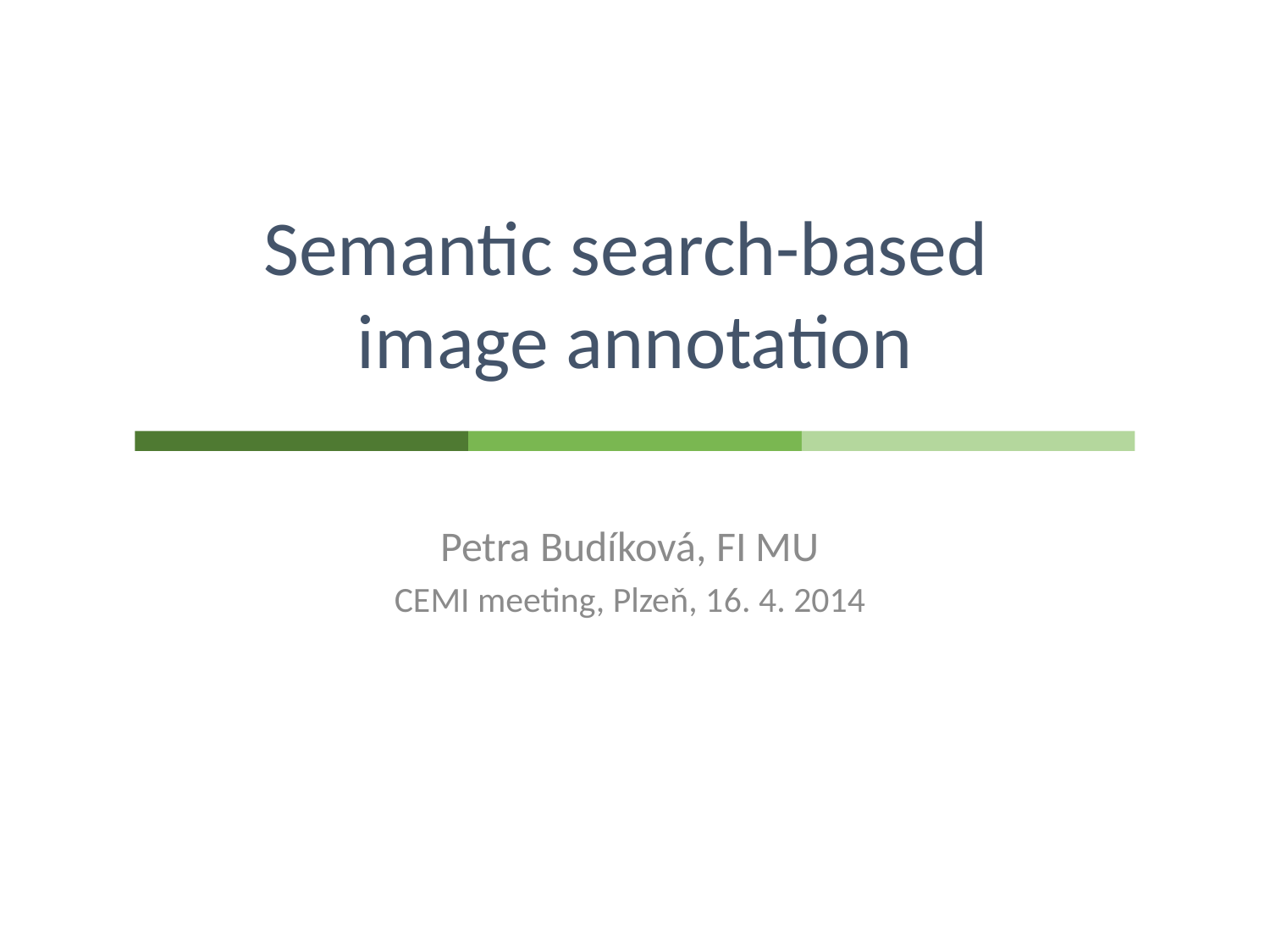

# Semantic search-based image annotation
Petra Budíková, FI MU
CEMI meeting, Plzeň, 16. 4. 2014